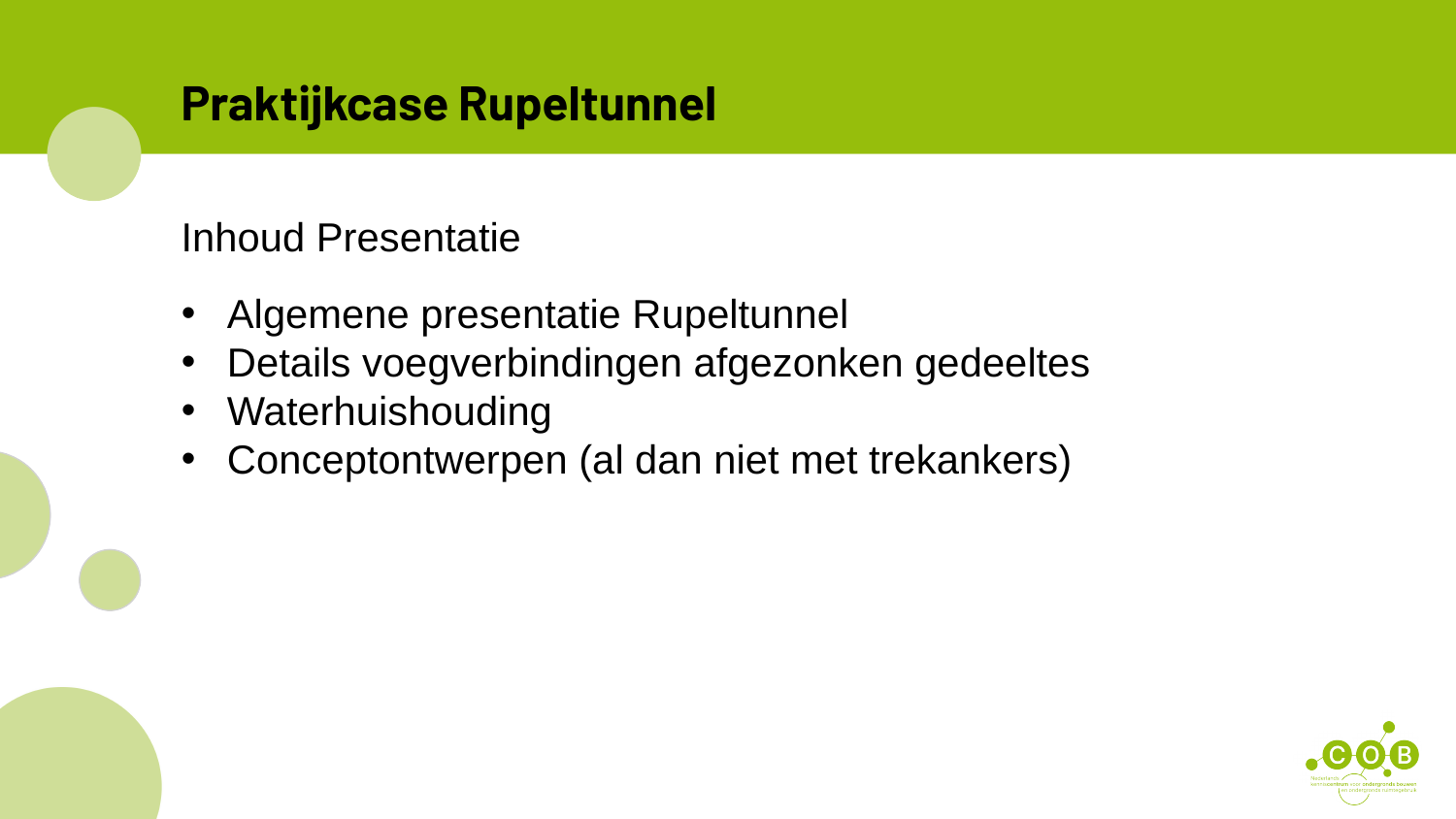

Praktijkcase Rupeltunnel
Inhoud Presentatie
Algemene presentatie Rupeltunnel
Details voegverbindingen afgezonken gedeeltes
Waterhuishouding
Conceptontwerpen (al dan niet met trekankers)